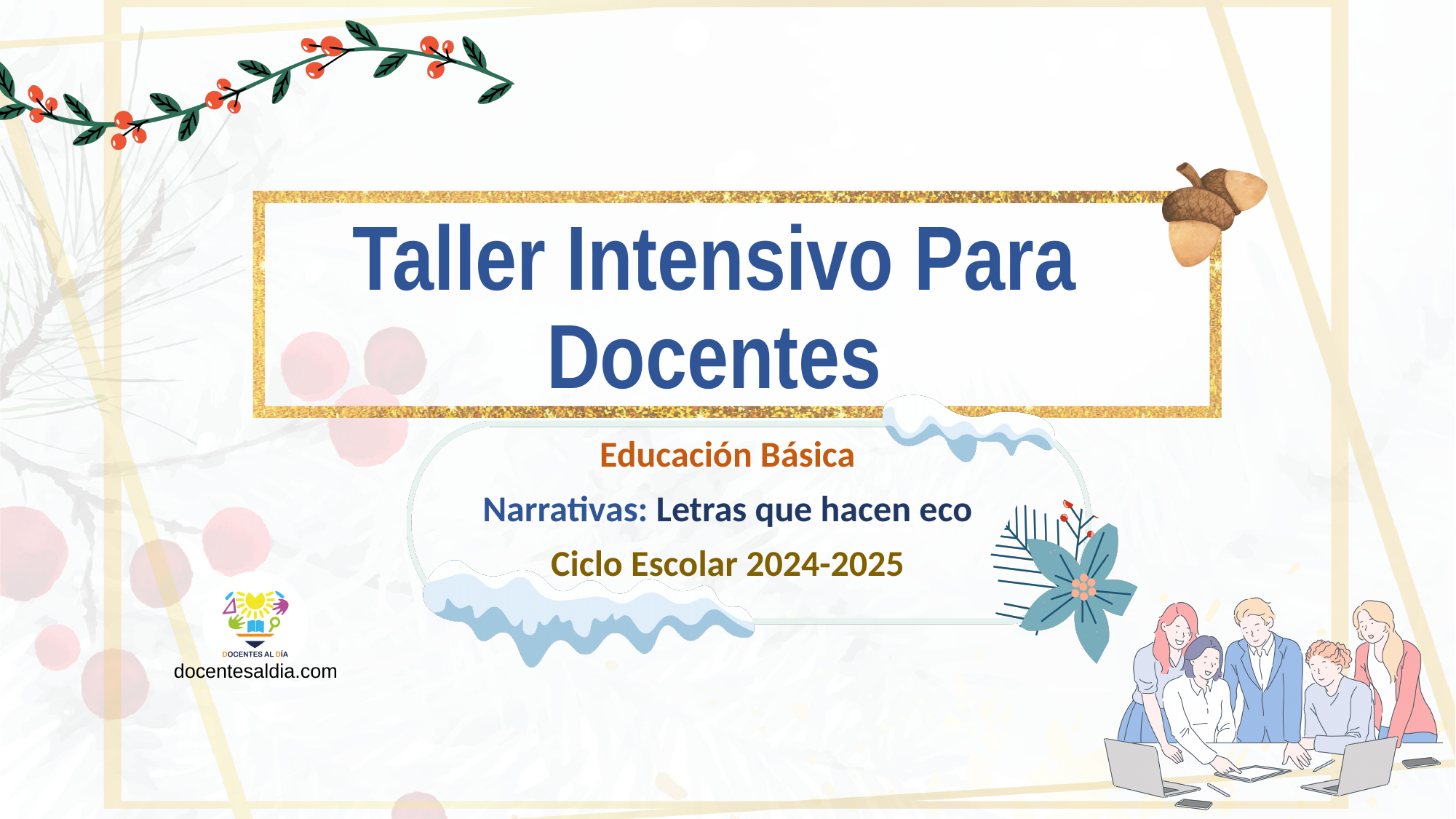

# Taller Intensivo Para Docentes

Educación Básica
Narrativas: Letras que hacen eco
Ciclo Escolar 2024-2025

docentesaldia.com